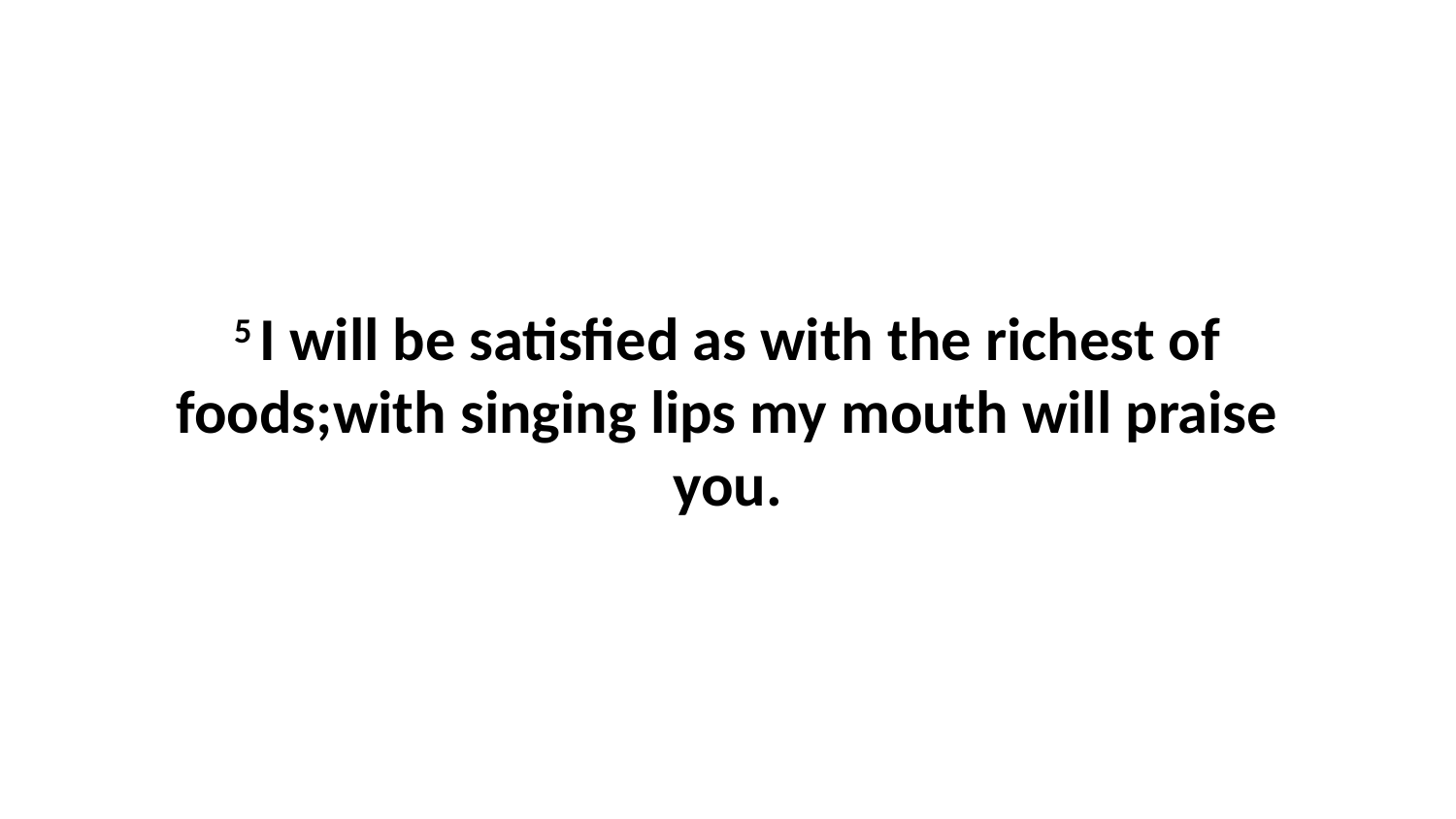

5 I will be satisfied as with the richest of foods;with singing lips my mouth will praise you.